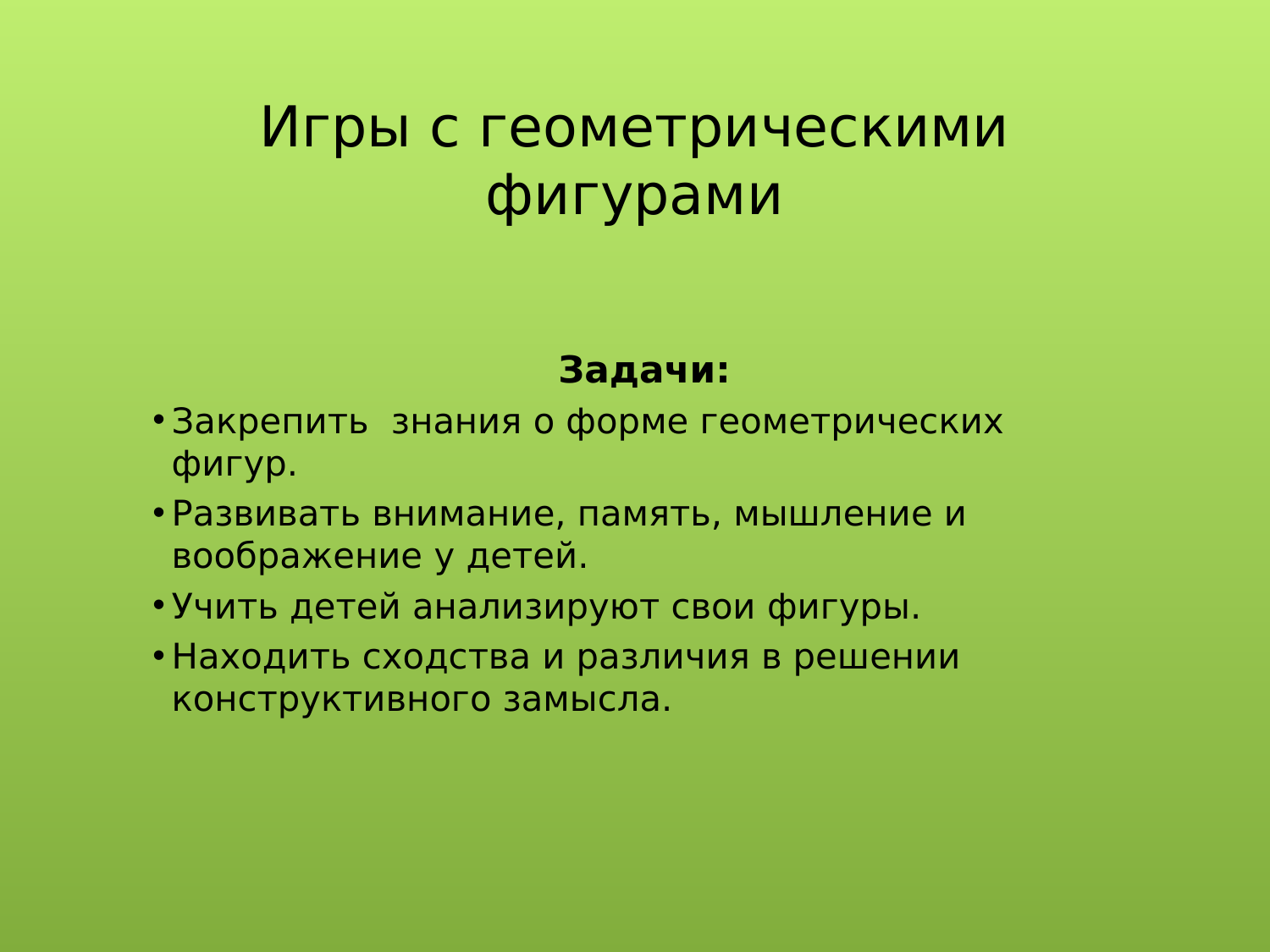

Игры с геометрическими фигурами
Задачи:
Закрепить  знания о форме геометрических фигур.
Развивать внимание, память, мышление и воображение у детей.
Учить детей анализируют свои фигуры.
Находить сходства и различия в решении конструктивного замысла.